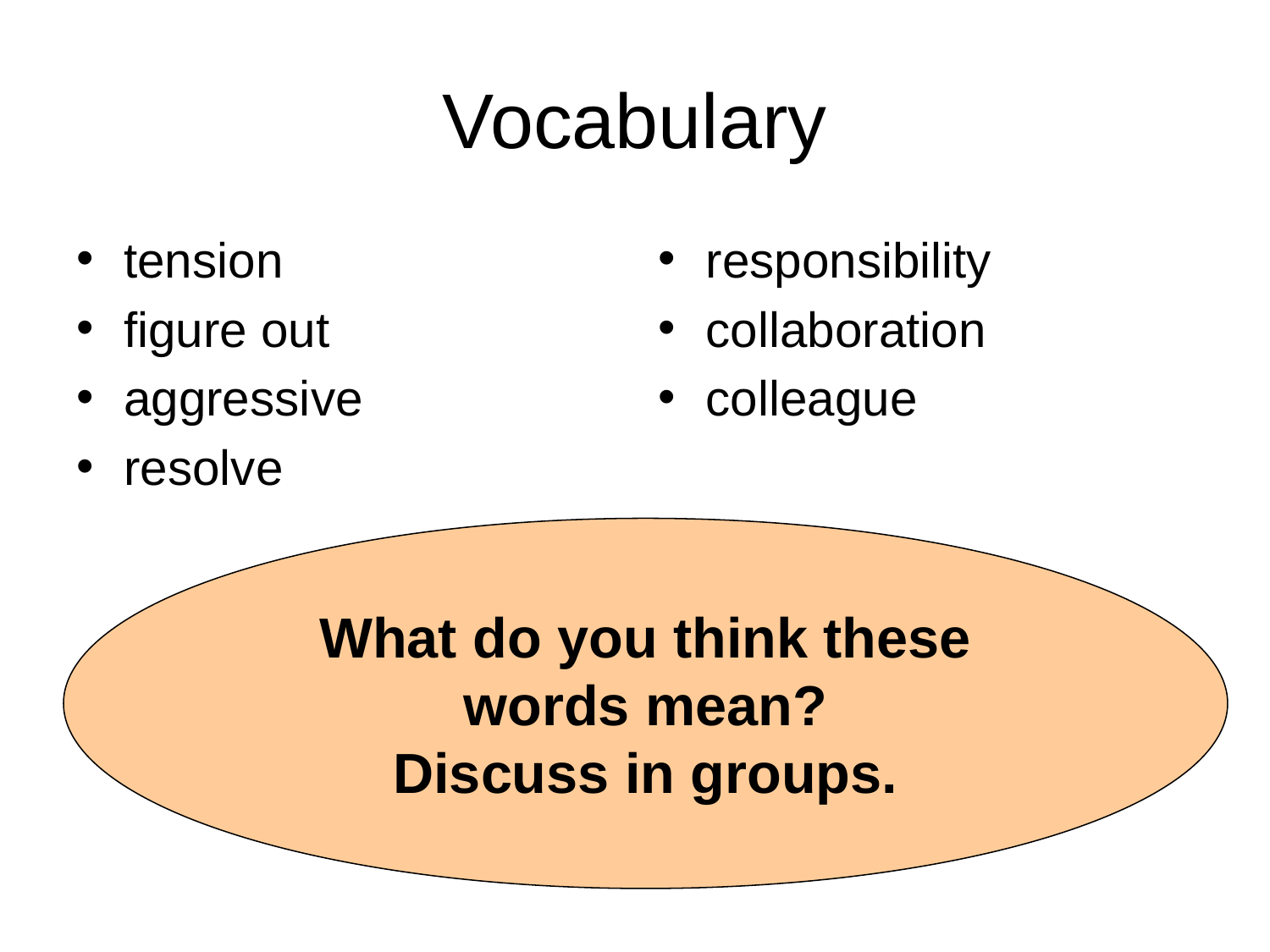

Vocabulary
tension
figure out
aggressive
resolve
responsibility
collaboration
colleague
What do you think these words mean?
Discuss in groups.